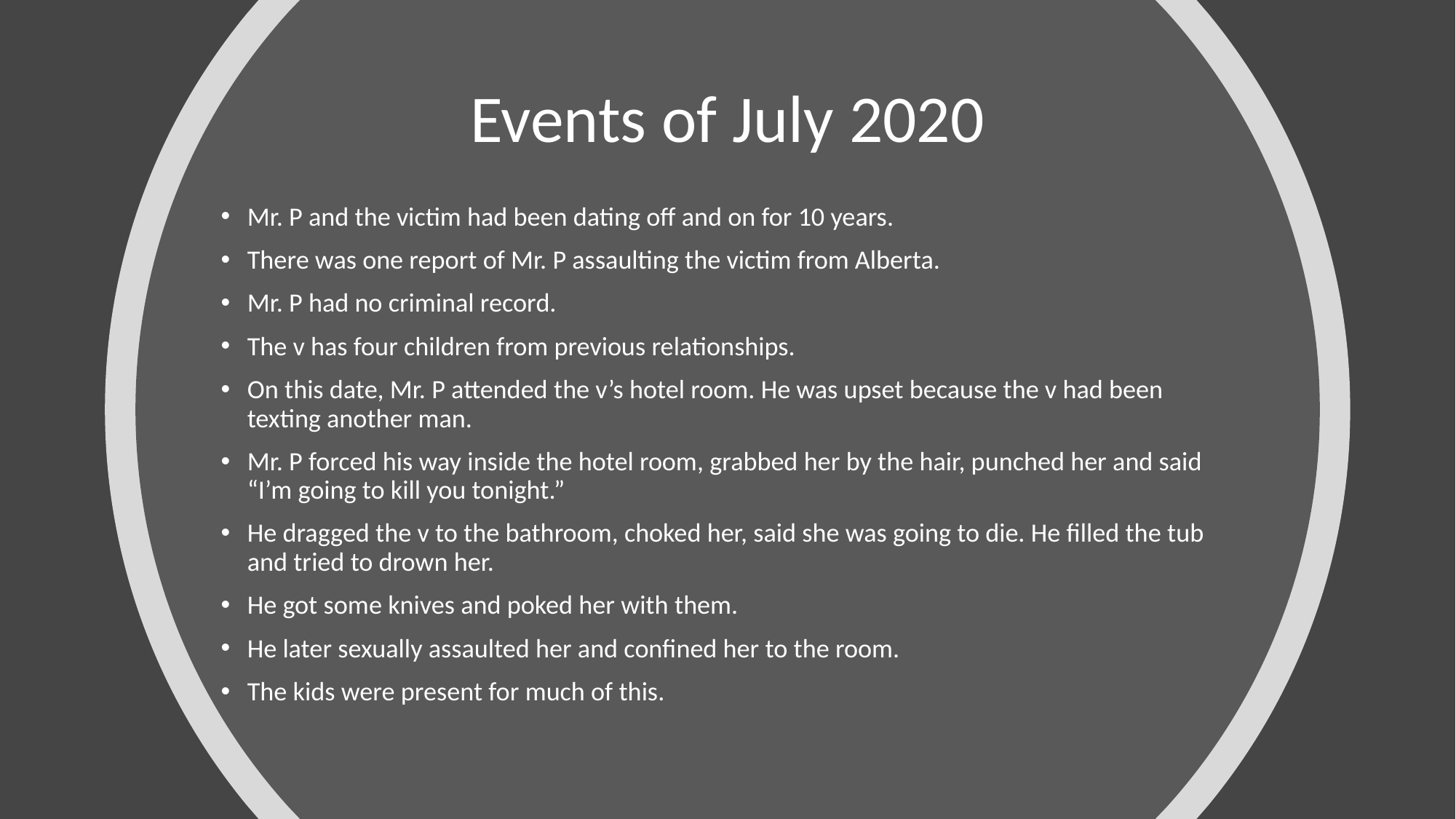

# Events of July 2020
Mr. P and the victim had been dating off and on for 10 years.
There was one report of Mr. P assaulting the victim from Alberta.
Mr. P had no criminal record.
The v has four children from previous relationships.
On this date, Mr. P attended the v’s hotel room. He was upset because the v had been texting another man.
Mr. P forced his way inside the hotel room, grabbed her by the hair, punched her and said “I’m going to kill you tonight.”
He dragged the v to the bathroom, choked her, said she was going to die. He filled the tub and tried to drown her.
He got some knives and poked her with them.
He later sexually assaulted her and confined her to the room.
The kids were present for much of this.